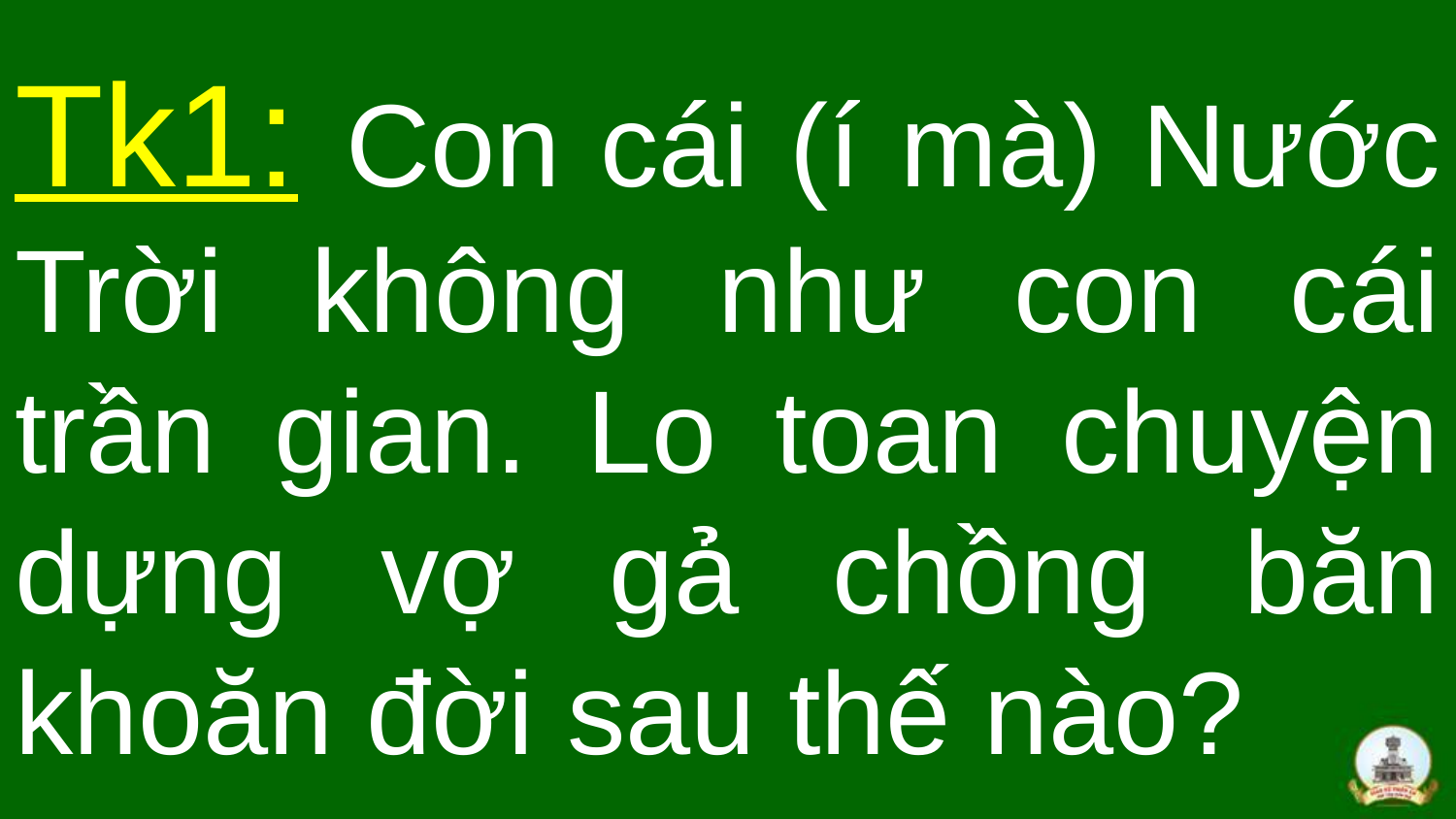

# Tk1: Con cái (í mà) Nước Trời không như con cái trần gian. Lo toan chuyện dựng vợ gả chồng băn khoăn đời sau thế nào?